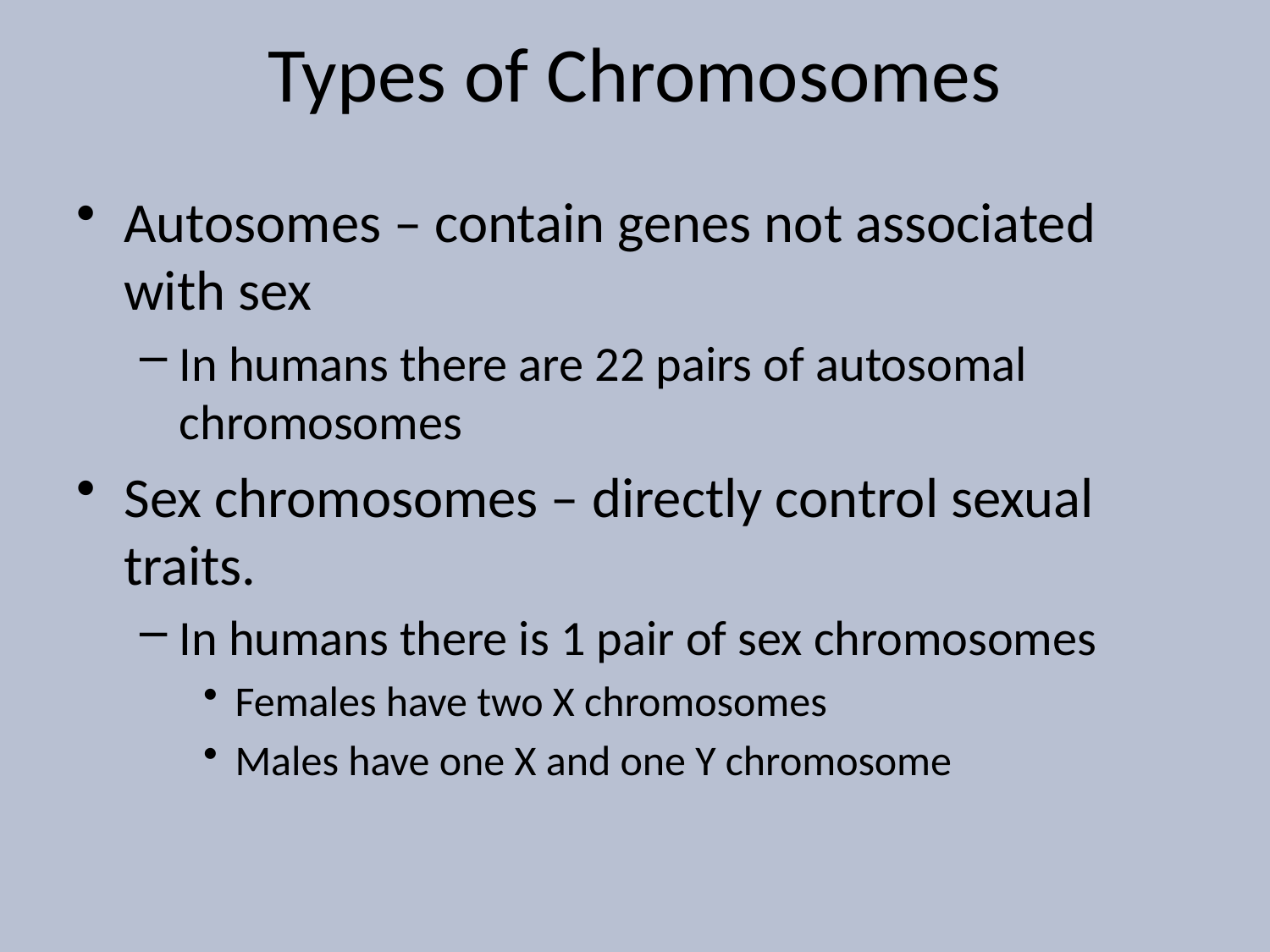

# Types of Chromosomes
Autosomes – contain genes not associated with sex
In humans there are 22 pairs of autosomal chromosomes
Sex chromosomes – directly control sexual traits.
In humans there is 1 pair of sex chromosomes
Females have two X chromosomes
Males have one X and one Y chromosome